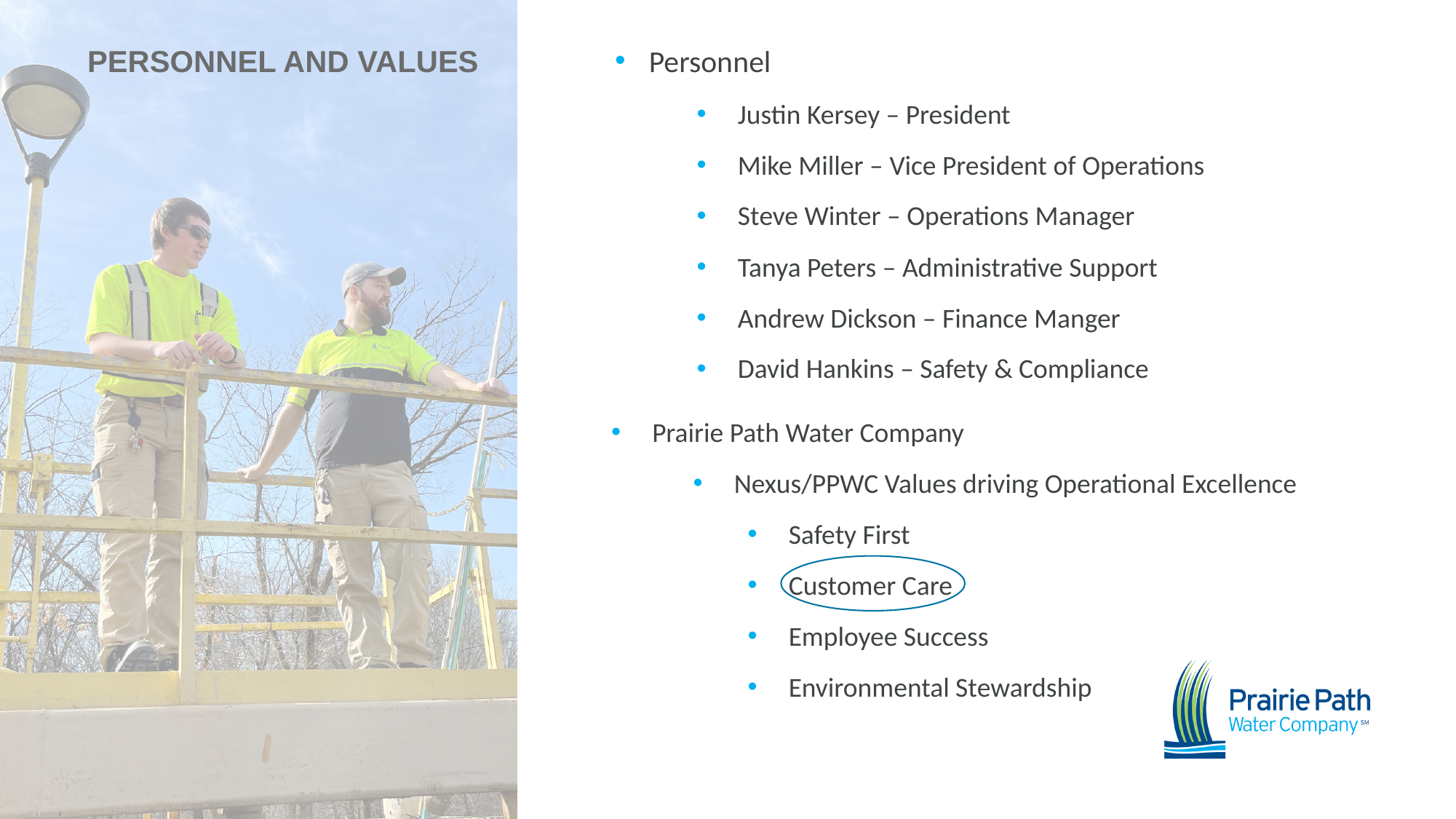

PERSONNEL AND VALUES
Personnel
Justin Kersey – President
Mike Miller – Vice President of Operations
Steve Winter – Operations Manager
Tanya Peters – Administrative Support
Andrew Dickson – Finance Manger
David Hankins – Safety & Compliance

Prairie Path Water Company
Nexus/PPWC Values driving Operational Excellence
Safety First
Customer Care
Employee Success
Environmental Stewardship